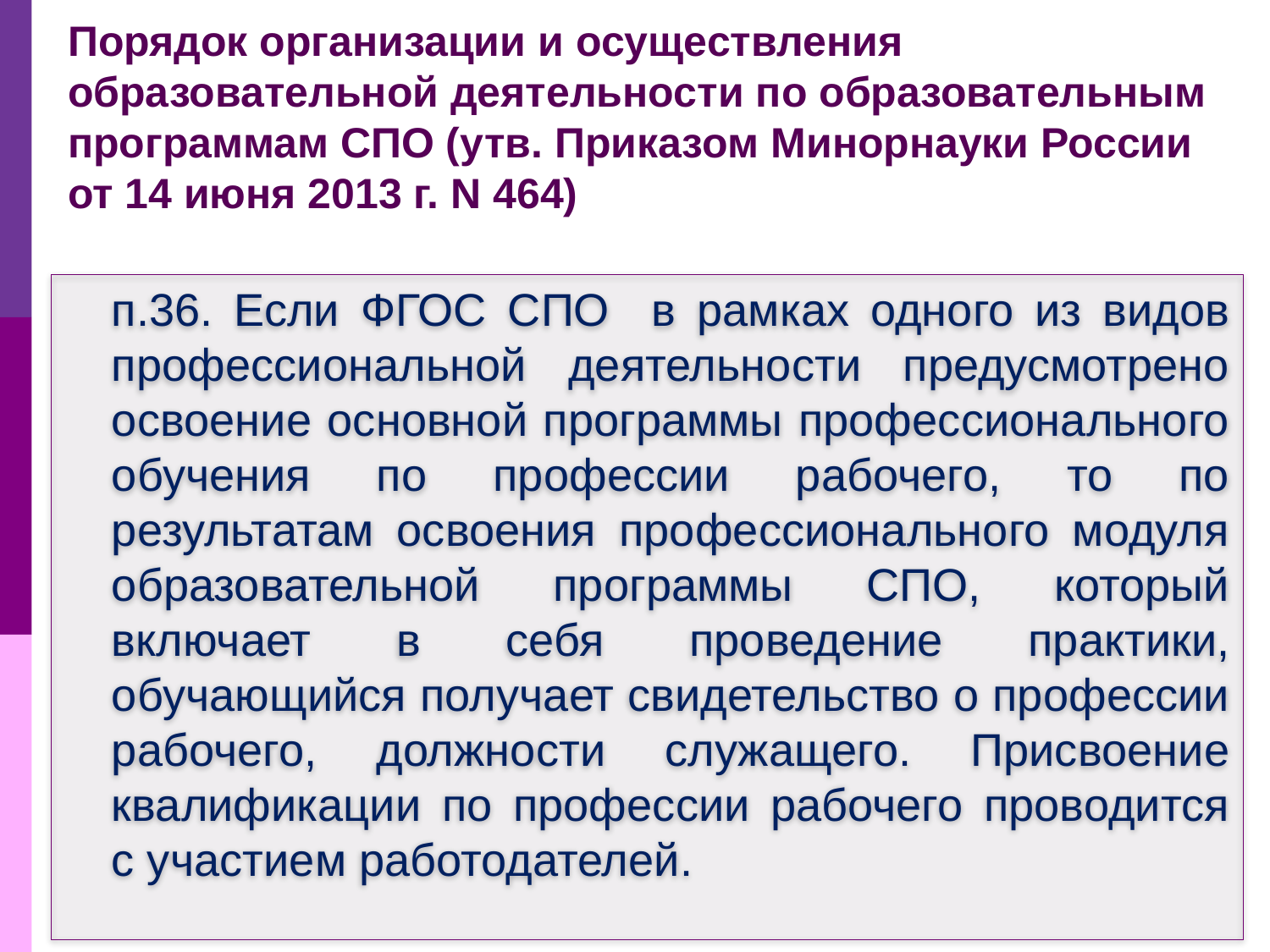

# Порядок организации и осуществления образовательной деятельности по образовательным программам СПО (утв. Приказом Минорнауки России от 14 июня 2013 г. N 464)
п.36. Если ФГОС СПО  в рамках одного из видов профессиональной деятельности предусмотрено освоение основной программы профессионального обучения по профессии рабочего, то по результатам освоения профессионального модуля образовательной программы СПО, который включает в себя проведение практики, обучающийся получает свидетельство о профессии рабочего, должности служащего. Присвоение квалификации по профессии рабочего проводится с участием работодателей.